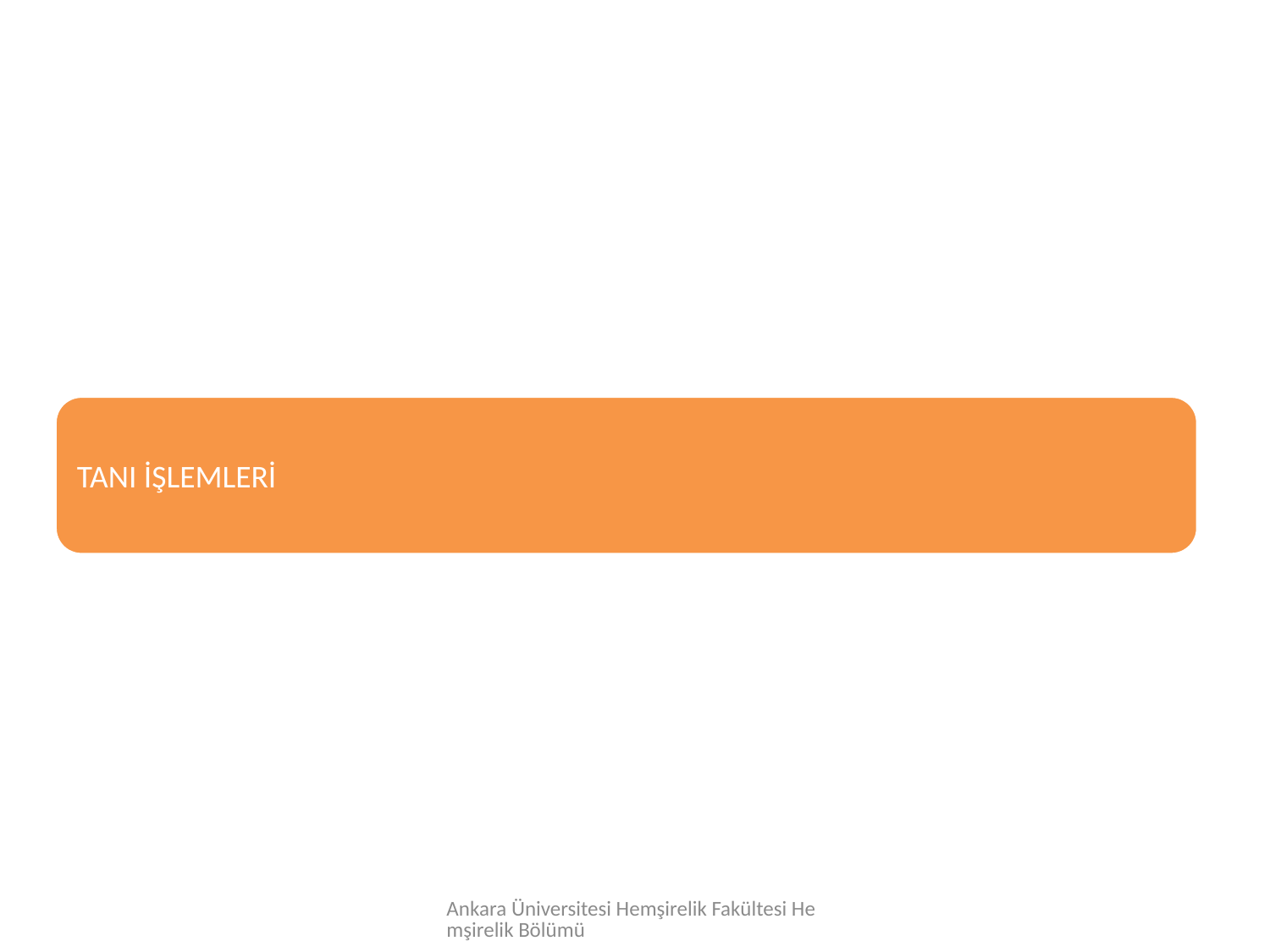

TANI İŞLEMLERİ
Ankara Üniversitesi Hemşirelik Fakültesi Hemşirelik Bölümü